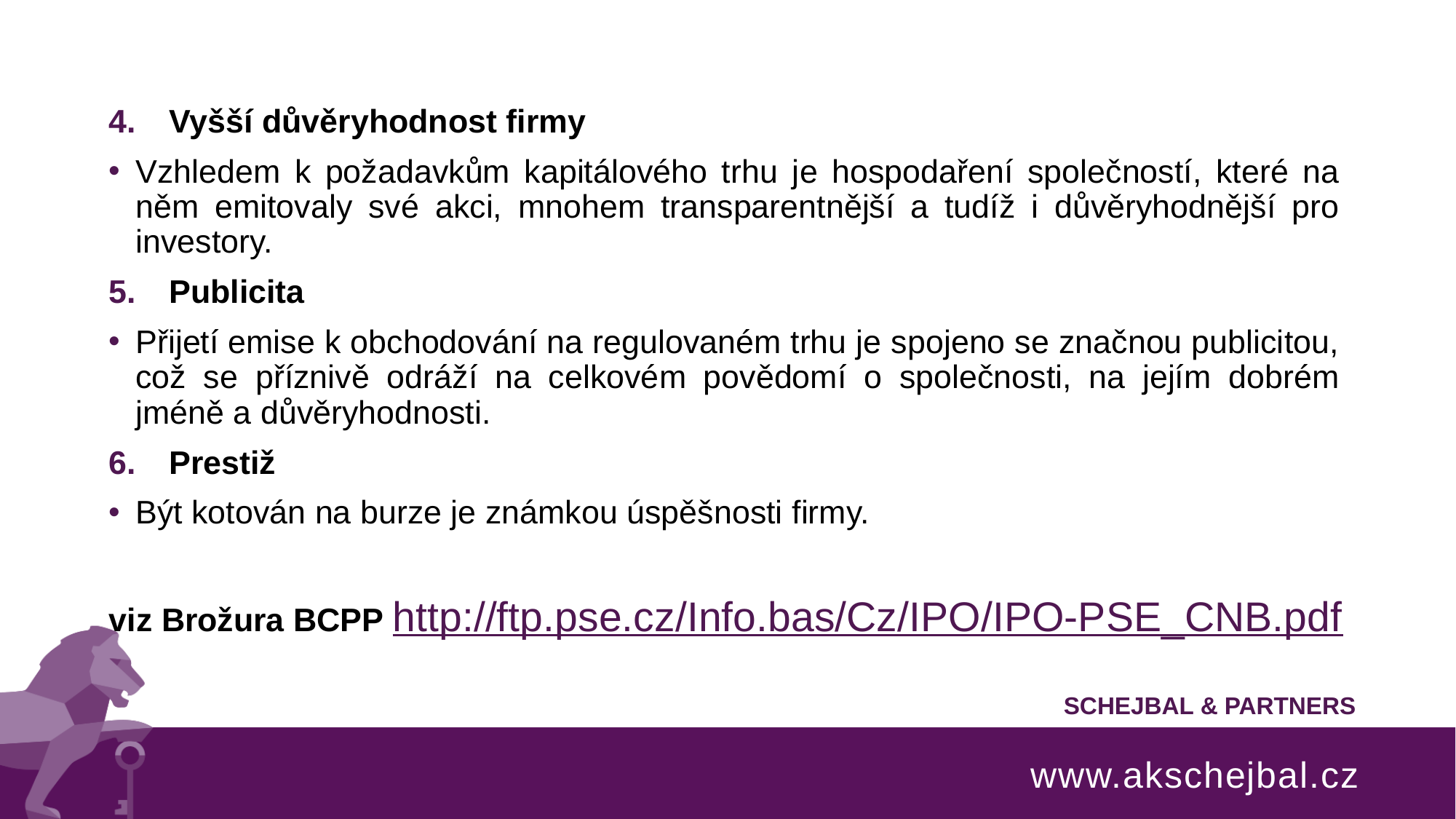

Vyšší důvěryhodnost firmy
Vzhledem k požadavkům kapitálového trhu je hospodaření společností, které na něm emitovaly své akci, mnohem transparentnější a tudíž i důvěryhodnější pro investory.
Publicita
Přijetí emise k obchodování na regulovaném trhu je spojeno se značnou publicitou, což se příznivě odráží na celkovém povědomí o společnosti, na jejím dobrém jméně a důvěryhodnosti.
Prestiž
Být kotován na burze je známkou úspěšnosti firmy.

viz Brožura BCPP http://ftp.pse.cz/Info.bas/Cz/IPO/IPO-PSE_CNB.pdf

www.akschejbal.cz